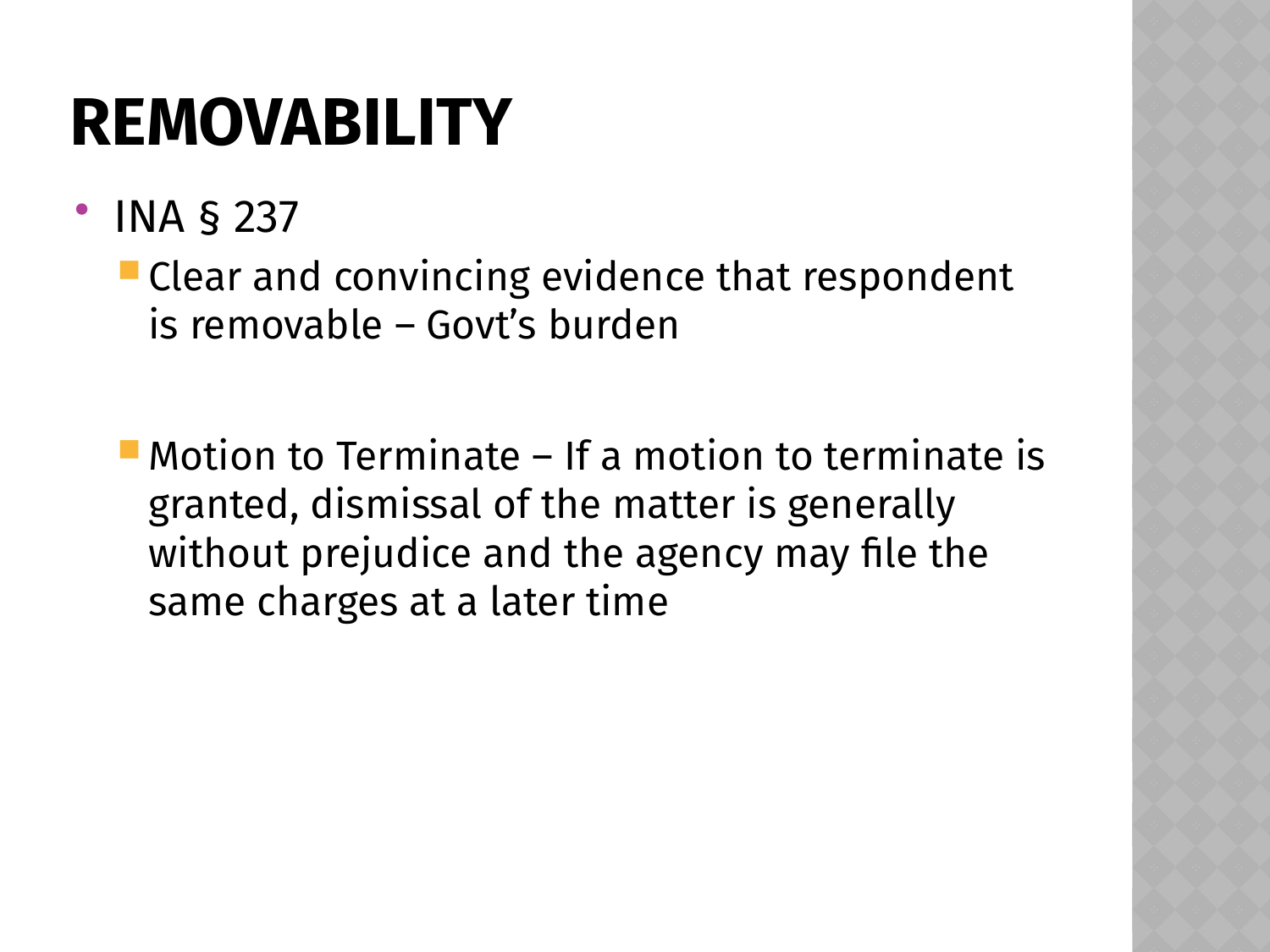

# Removability
INA § 237
Clear and convincing evidence that respondent is removable – Govt’s burden

Motion to Terminate – If a motion to terminate is granted, dismissal of the matter is generally without prejudice and the agency may file the same charges at a later time